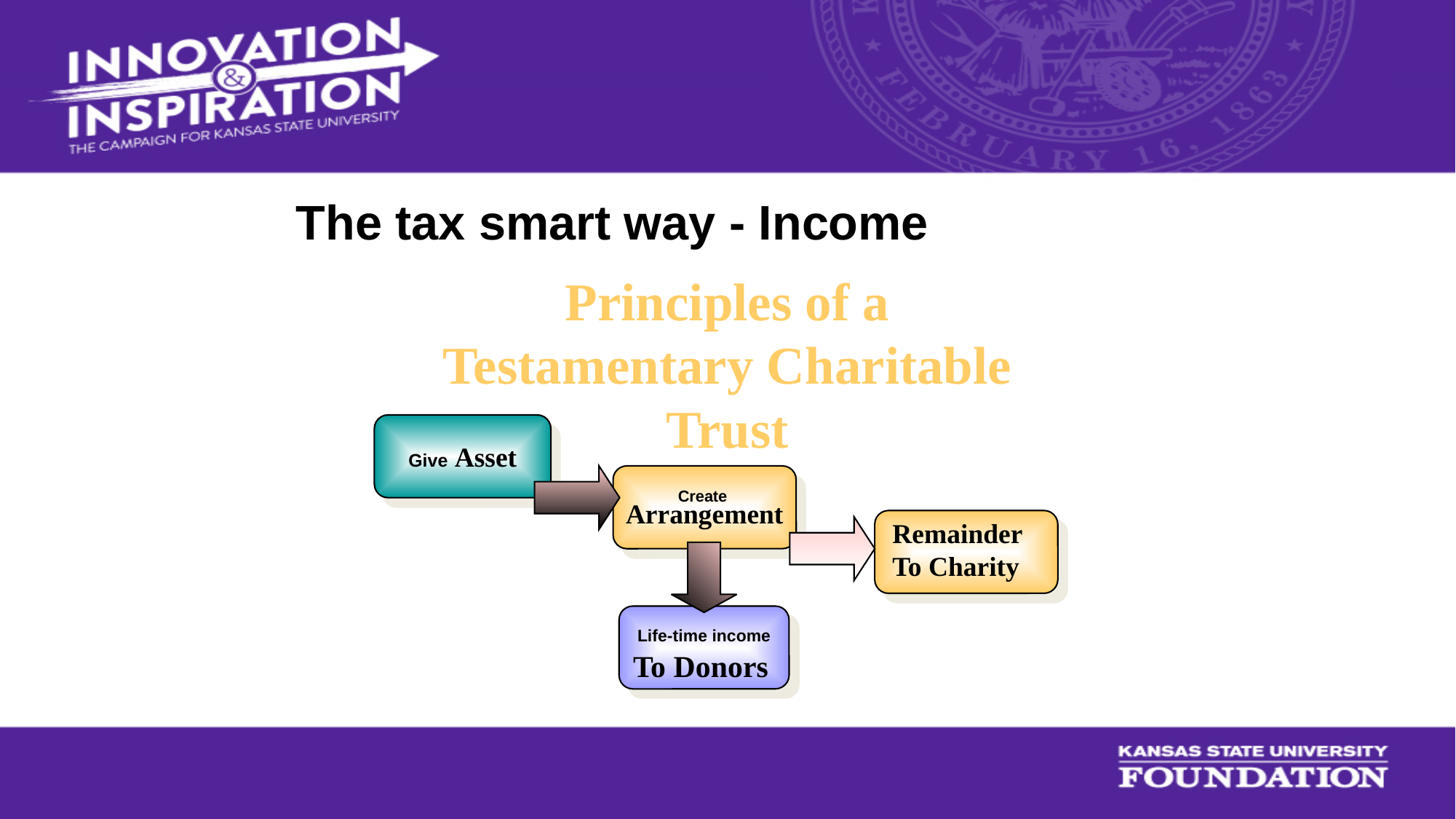

The tax smart way - Income
Principles of a Testamentary Charitable Trust
Give Asset

Create
Arrangement

Remainder
To Charity

 Life-time income
To Donors